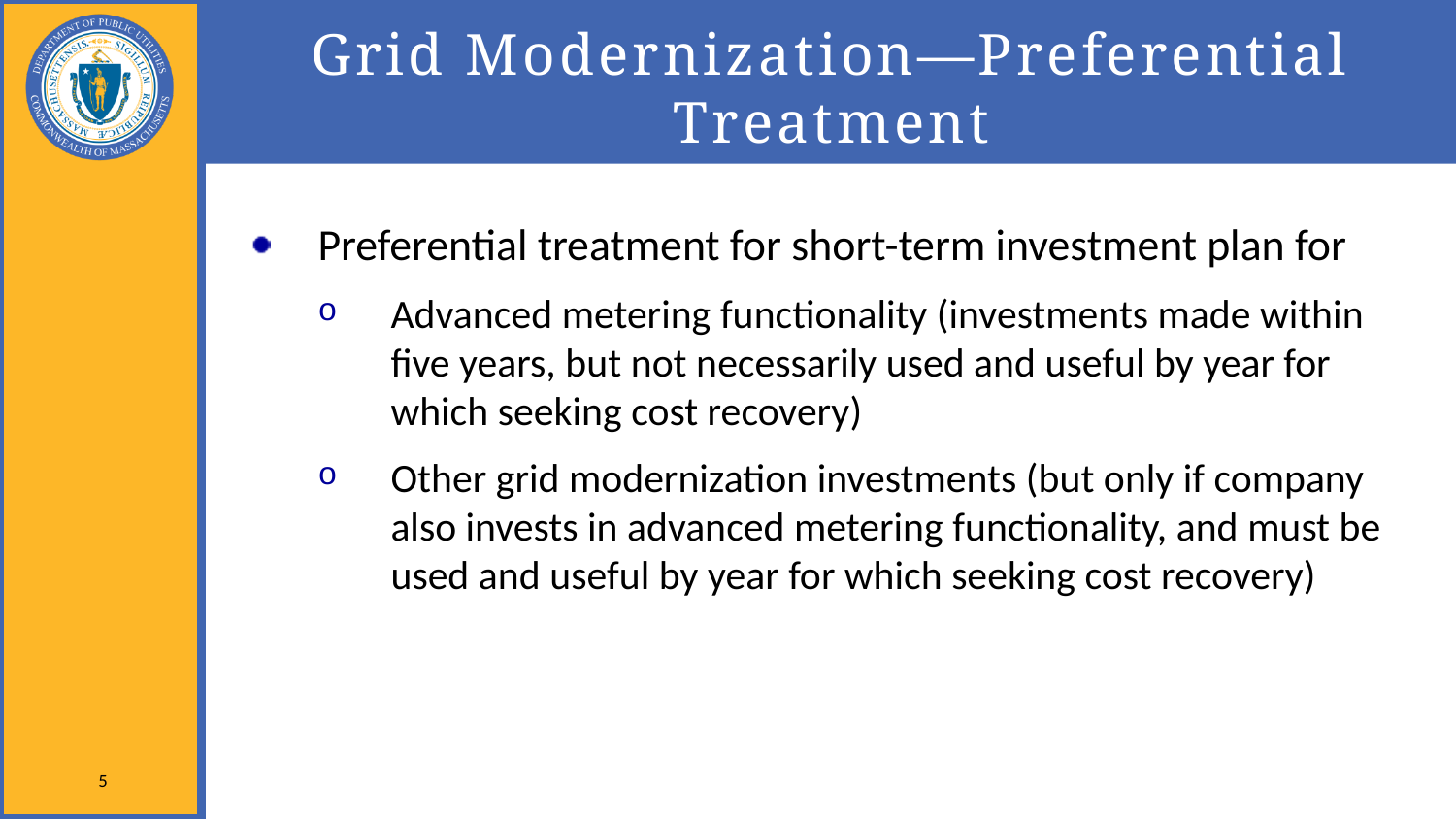

# Grid Modernization—Preferential Treatment
Preferential treatment for short-term investment plan for
Advanced metering functionality (investments made within five years, but not necessarily used and useful by year for which seeking cost recovery)
Other grid modernization investments (but only if company also invests in advanced metering functionality, and must be used and useful by year for which seeking cost recovery)
5